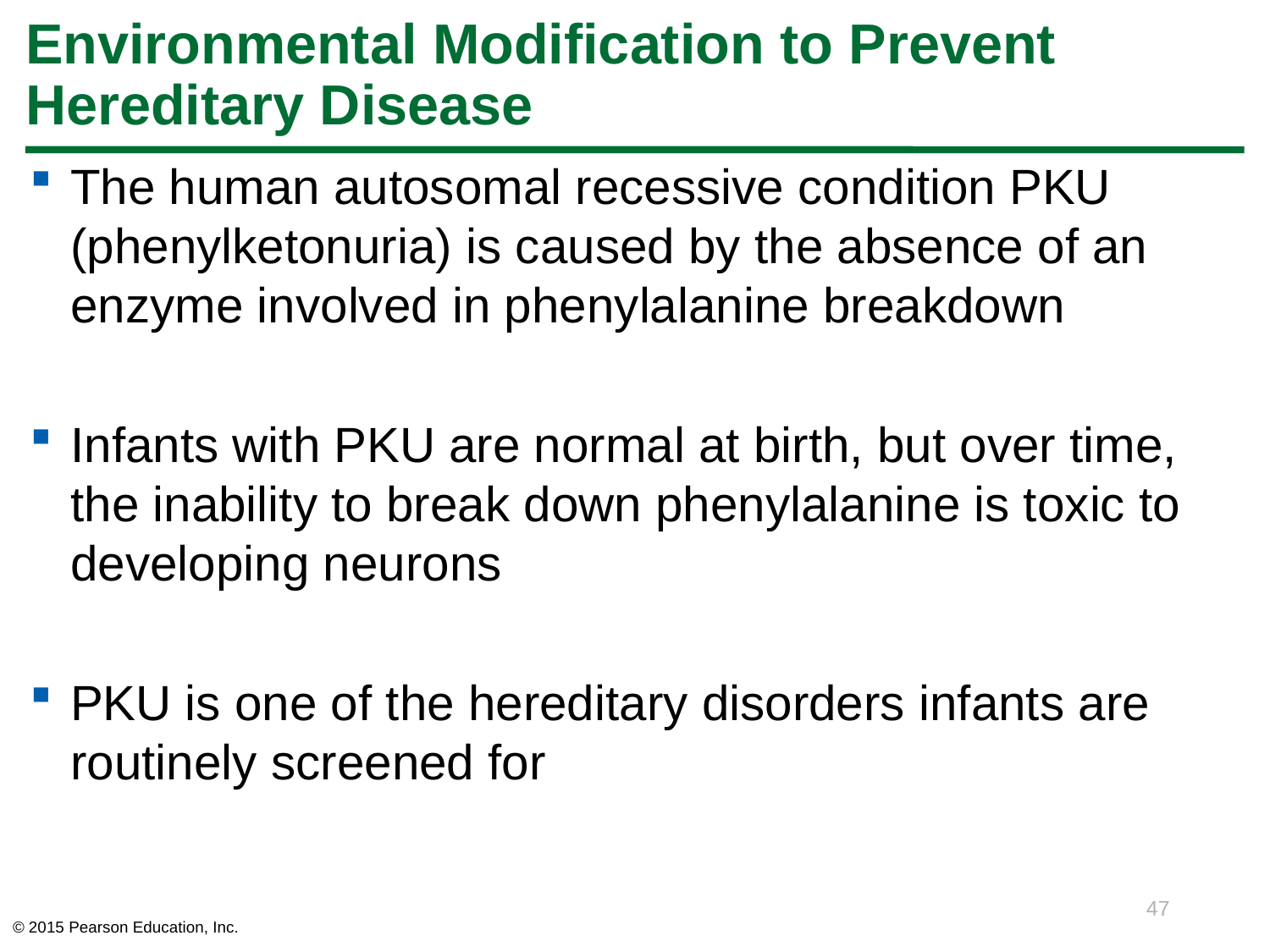

# Environmental Modification to Prevent Hereditary Disease
The human autosomal recessive condition PKU (phenylketonuria) is caused by the absence of an enzyme involved in phenylalanine breakdown

Infants with PKU are normal at birth, but over time, the inability to break down phenylalanine is toxic to developing neurons

PKU is one of the hereditary disorders infants are routinely screened for
47
© 2015 Pearson Education, Inc.